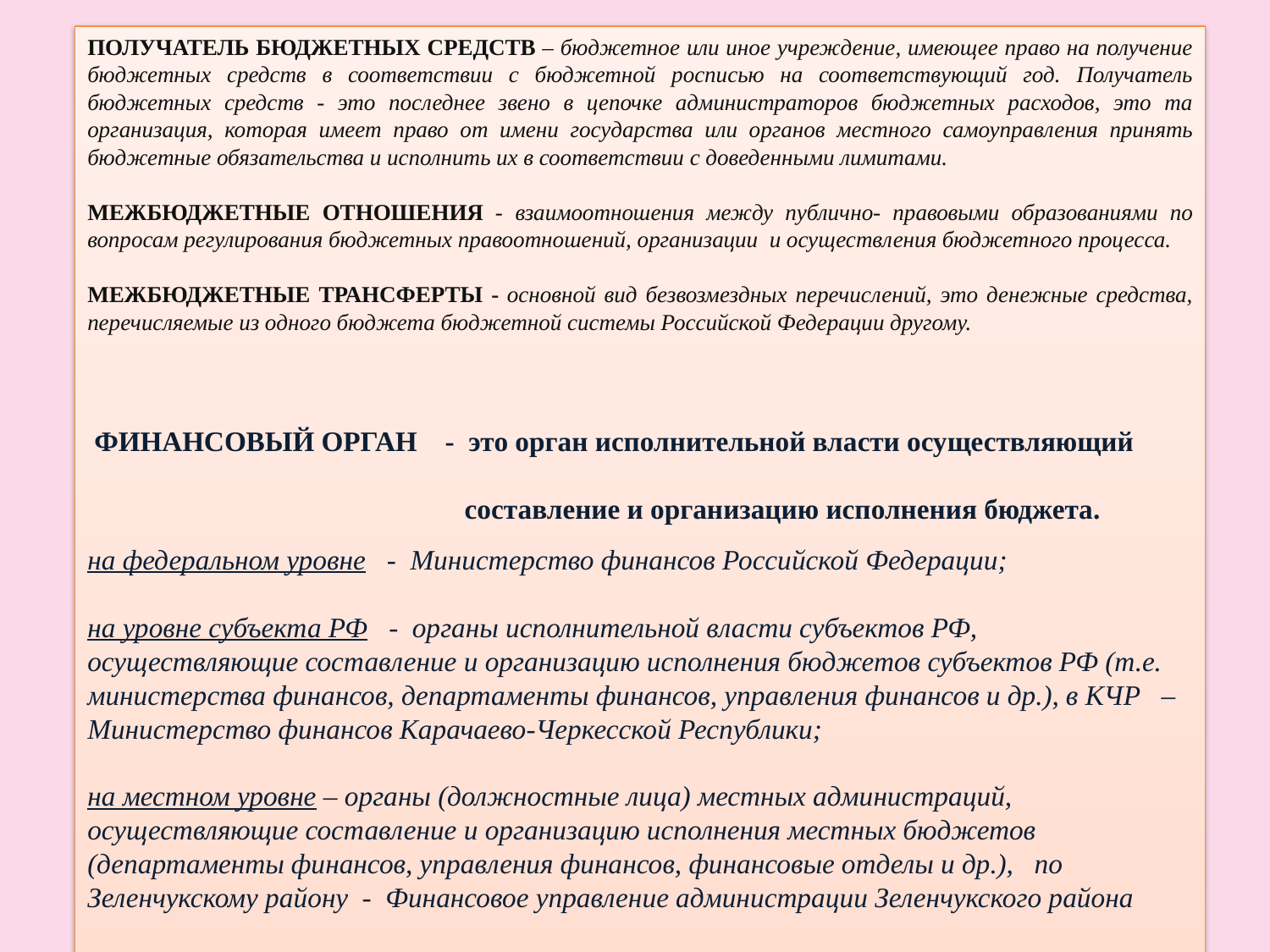

ПОЛУЧАТЕЛЬ БЮДЖЕТНЫХ СРЕДСТВ – бюджетное или иное учреждение, имеющее право на получение бюджетных средств в соответствии с бюджетной росписью на соответствующий год. Получатель бюджетных средств - это последнее звено в цепочке администраторов бюджетных расходов, это та организация, которая имеет право от имени государства или органов местного самоуправления принять бюджетные обязательства и исполнить их в соответствии с доведенными лимитами.

МЕЖБЮДЖЕТНЫЕ ОТНОШЕНИЯ - взаимоотношения между публично- правовыми образованиями по вопросам регулирования бюджетных правоотношений, организации  и осуществления бюджетного процесса.

МЕЖБЮДЖЕТНЫЕ ТРАНСФЕРТЫ - основной вид безвозмездных перечислений, это денежные средства, перечисляемые из одного бюджета бюджетной системы Российской Федерации другому.

 ФИНАНСОВЫЙ ОРГАН    -  это орган исполнительной власти осуществляющий
                                                      составление и организацию исполнения бюджета.
на федеральном уровне   -  Министерство финансов Российской Федерации;

на уровне субъекта РФ   -  органы исполнительной власти субъектов РФ, осуществляющие составление и организацию исполнения бюджетов субъектов РФ (т.е. министерства финансов, департаменты финансов, управления финансов и др.), в КЧР   –   Министерство финансов Карачаево-Черкесской Республики;

на местном уровне – органы (должностные лица) местных администраций, осуществляющие составление и организацию исполнения местных бюджетов (департаменты финансов, управления финансов, финансовые отделы и др.),   по Зеленчукскому району  -  Финансовое управление администрации Зеленчукского района